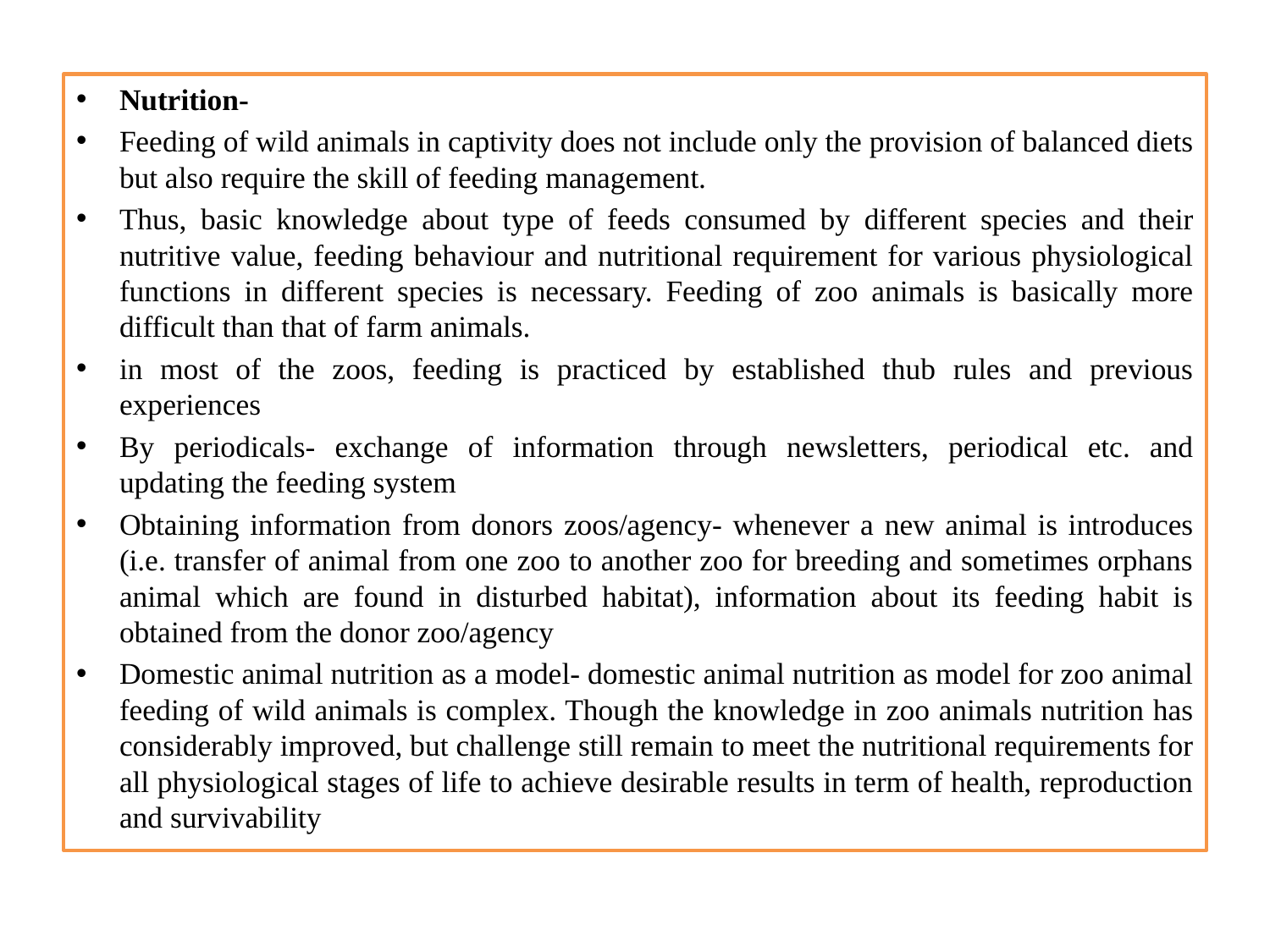

Nutrition-
Feeding of wild animals in captivity does not include only the provision of balanced diets but also require the skill of feeding management.
Thus, basic knowledge about type of feeds consumed by different species and their nutritive value, feeding behaviour and nutritional requirement for various physiological functions in different species is necessary. Feeding of zoo animals is basically more difficult than that of farm animals.
in most of the zoos, feeding is practiced by established thub rules and previous experiences
By periodicals- exchange of information through newsletters, periodical etc. and updating the feeding system
Obtaining information from donors zoos/agency- whenever a new animal is introduces (i.e. transfer of animal from one zoo to another zoo for breeding and sometimes orphans animal which are found in disturbed habitat), information about its feeding habit is obtained from the donor zoo/agency
Domestic animal nutrition as a model- domestic animal nutrition as model for zoo animal feeding of wild animals is complex. Though the knowledge in zoo animals nutrition has considerably improved, but challenge still remain to meet the nutritional requirements for all physiological stages of life to achieve desirable results in term of health, reproduction and survivability